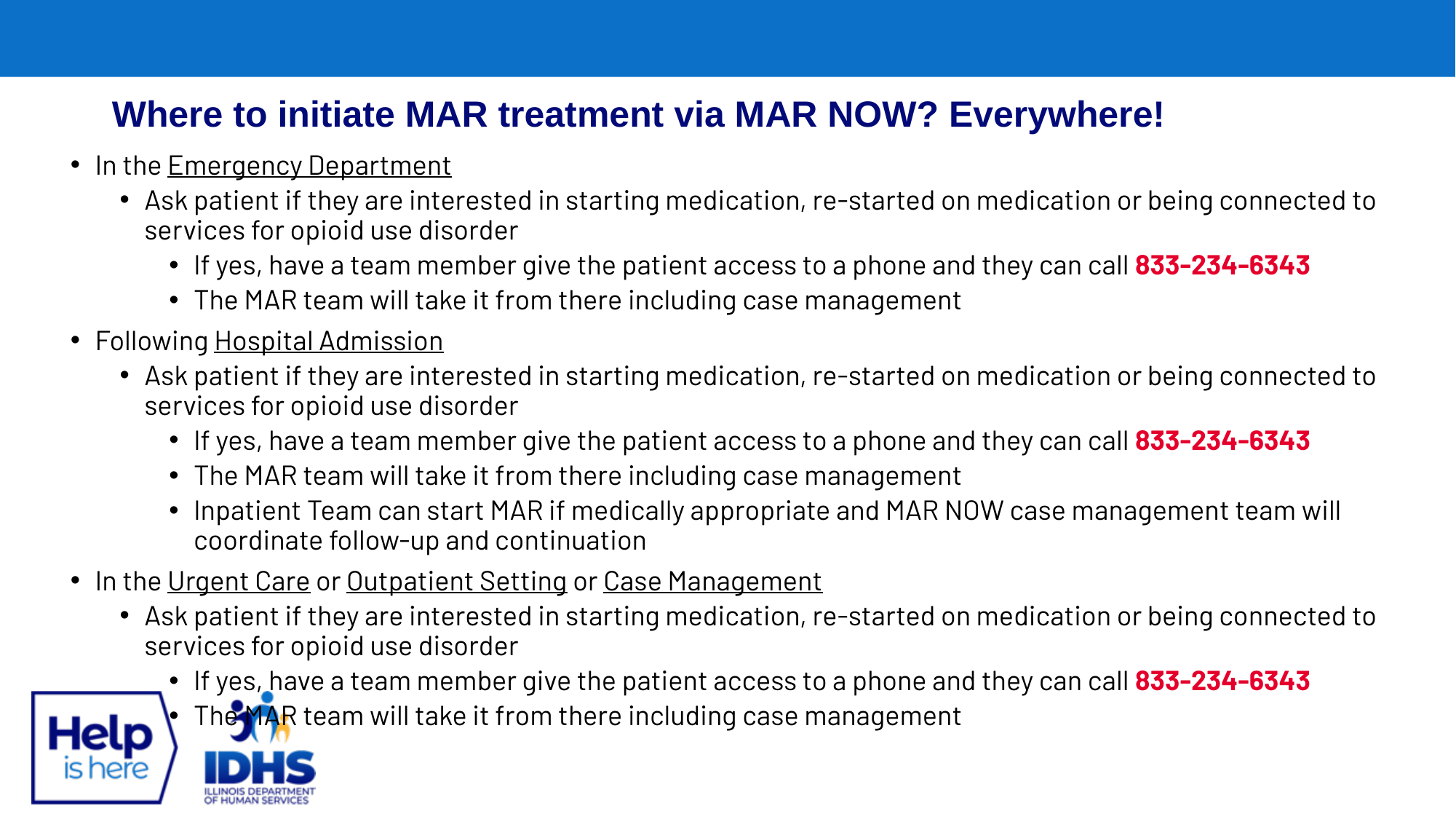

Where to initiate MAR treatment via MAR NOW? Everywhere!
In the Emergency Department
Ask patient if they are interested in starting medication, re-started on medication or being connected to services for opioid use disorder
If yes, have a team member give the patient access to a phone and they can call 833-234-6343
The MAR team will take it from there including case management
Following Hospital Admission
Ask patient if they are interested in starting medication, re-started on medication or being connected to services for opioid use disorder
If yes, have a team member give the patient access to a phone and they can call 833-234-6343
The MAR team will take it from there including case management
Inpatient Team can start MAR if medically appropriate and MAR NOW case management team will coordinate follow-up and continuation
In the Urgent Care or Outpatient Setting or Case Management
Ask patient if they are interested in starting medication, re-started on medication or being connected to services for opioid use disorder
If yes, have a team member give the patient access to a phone and they can call 833-234-6343
The MAR team will take it from there including case management